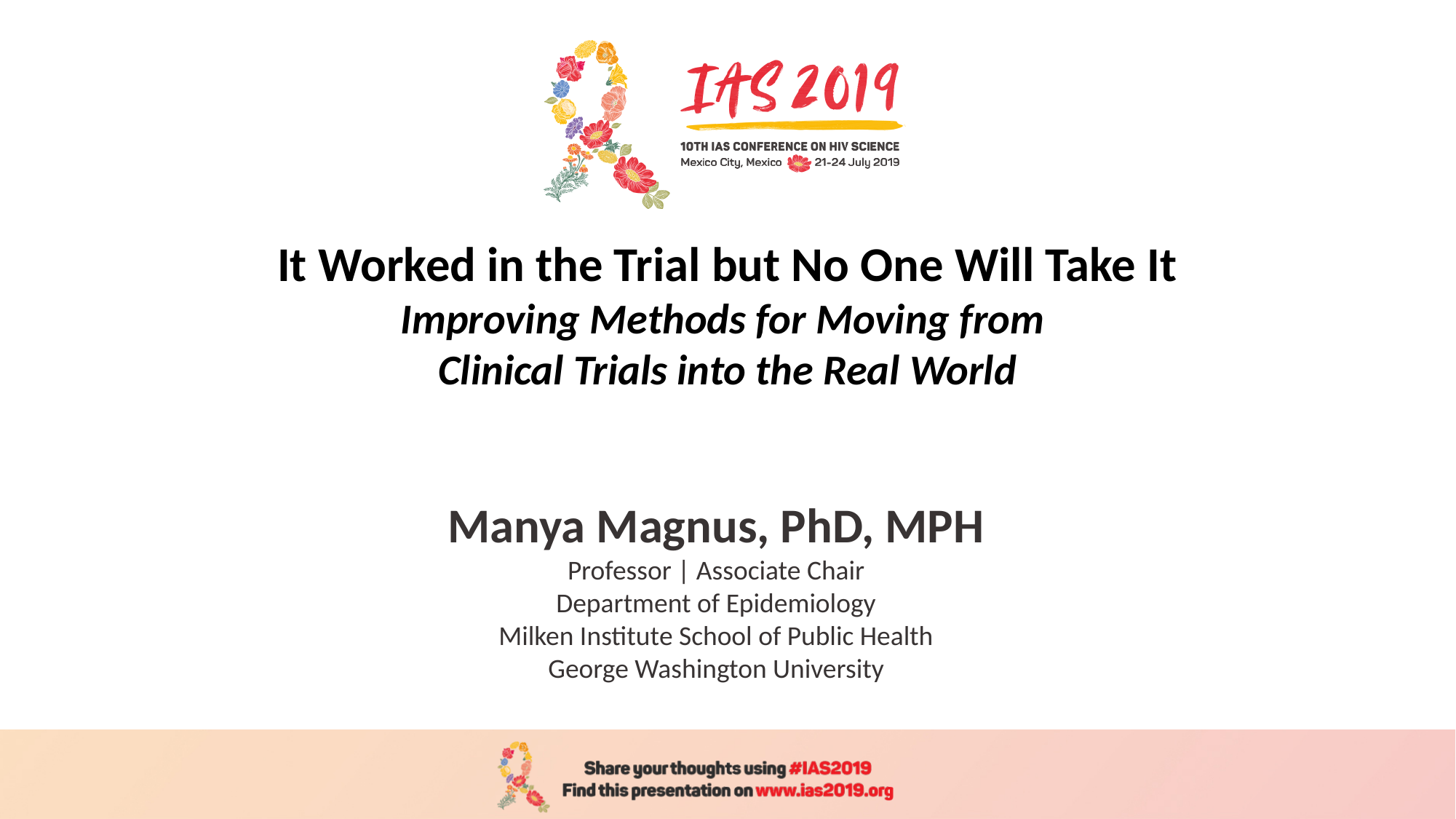

# It Worked in the Trial but No One Will Take It Improving Methods for Moving from Clinical Trials into the Real World
Manya Magnus, PhD, MPH
Professor | Associate Chair
Department of Epidemiology
Milken Institute School of Public Health
George Washington University